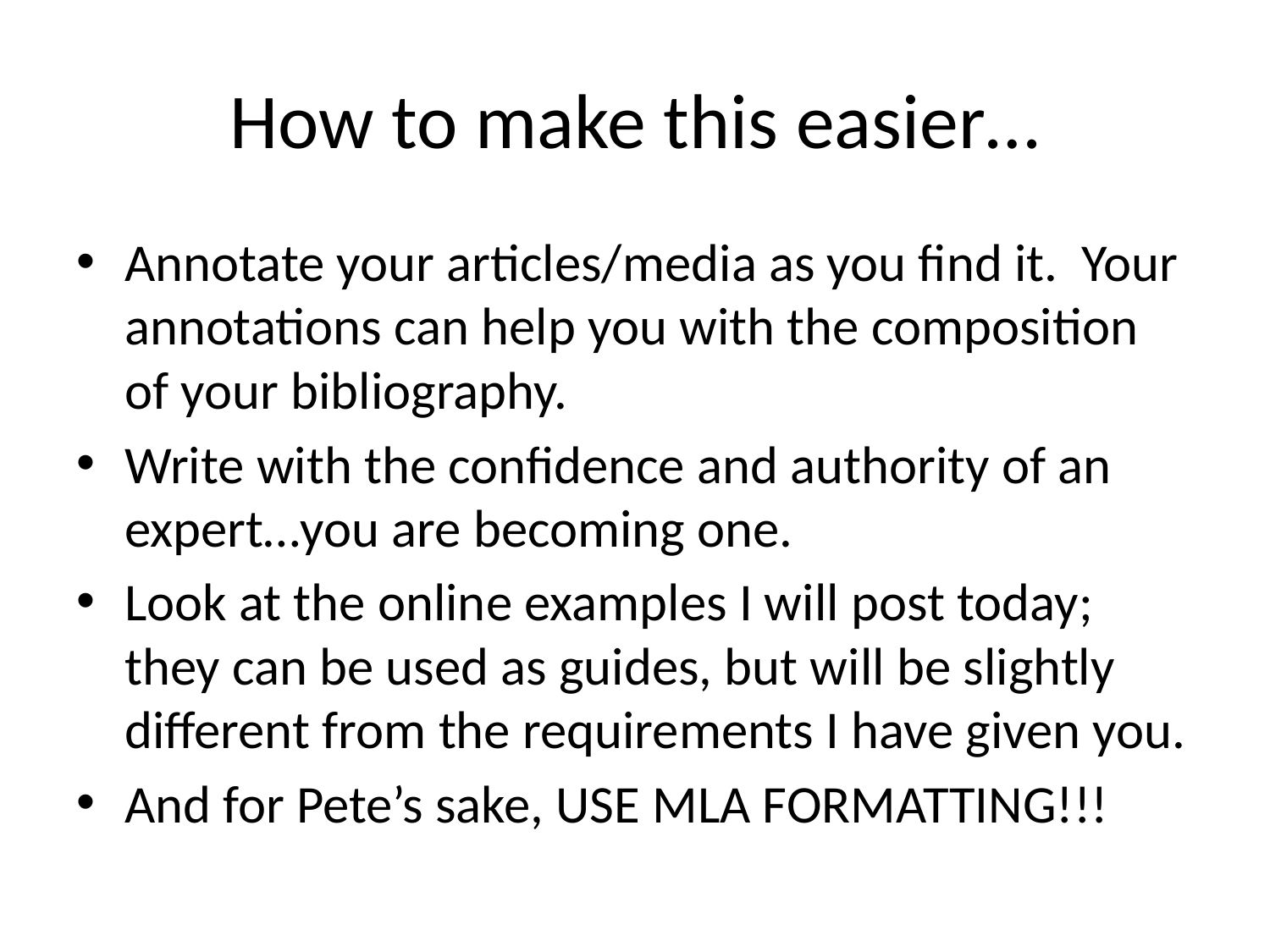

# How to make this easier…
Annotate your articles/media as you find it.  Your annotations can help you with the composition of your bibliography.
Write with the confidence and authority of an expert…you are becoming one.
Look at the online examples I will post today; they can be used as guides, but will be slightly different from the requirements I have given you.
And for Pete’s sake, USE MLA FORMATTING!!!